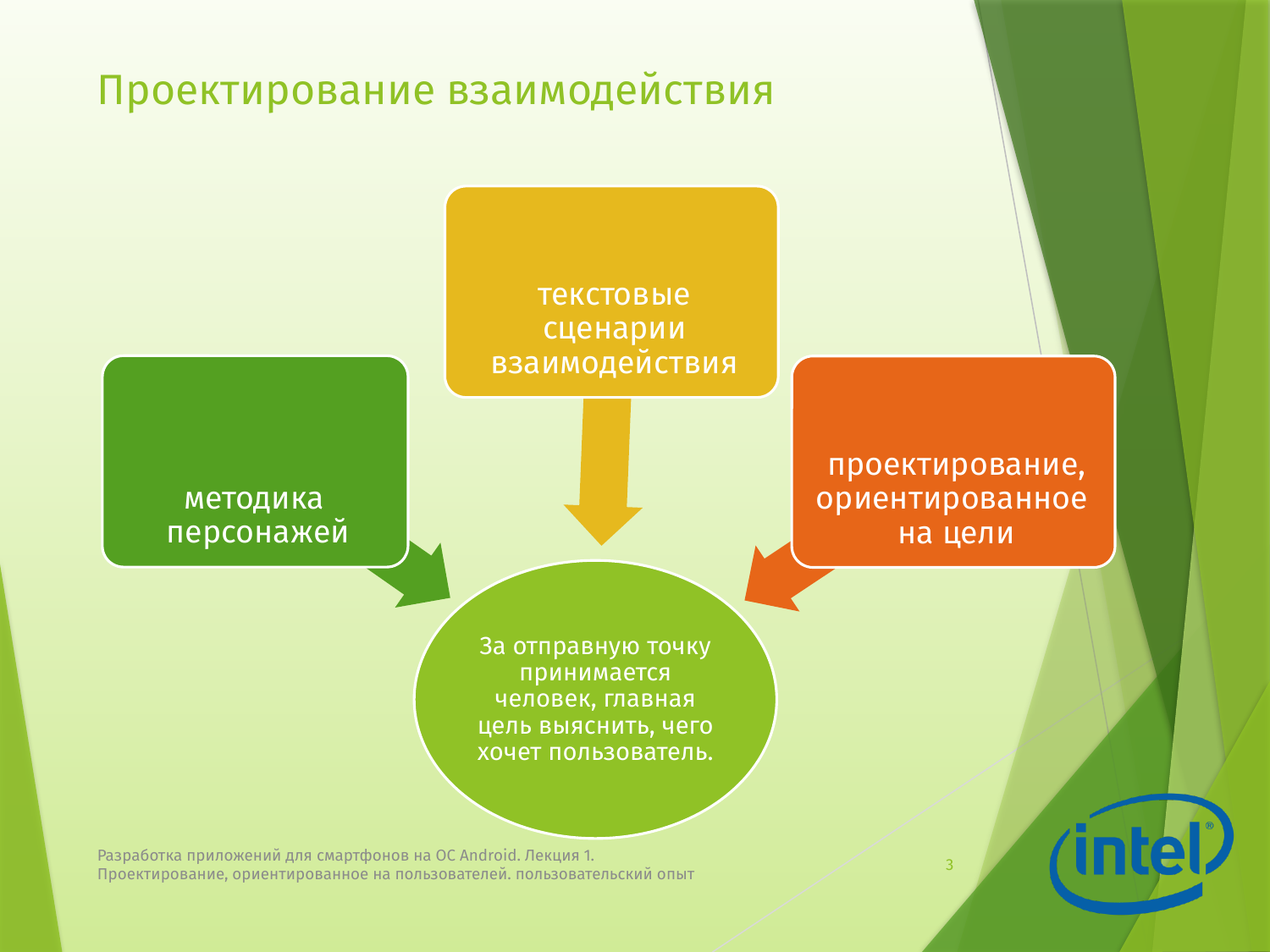

# Проектирование взаимодействия
За отправную точку принимается человек, главная цель выяснить, чего хочет пользователь.
методика
персонажей
текстовые сценарии взаимодействия
проектирование, ориентированное
на цели
Разработка приложений для смартфонов на ОС Android. Лекция 1. Проектирование, ориентированное на пользователей. пользовательский опыт
3